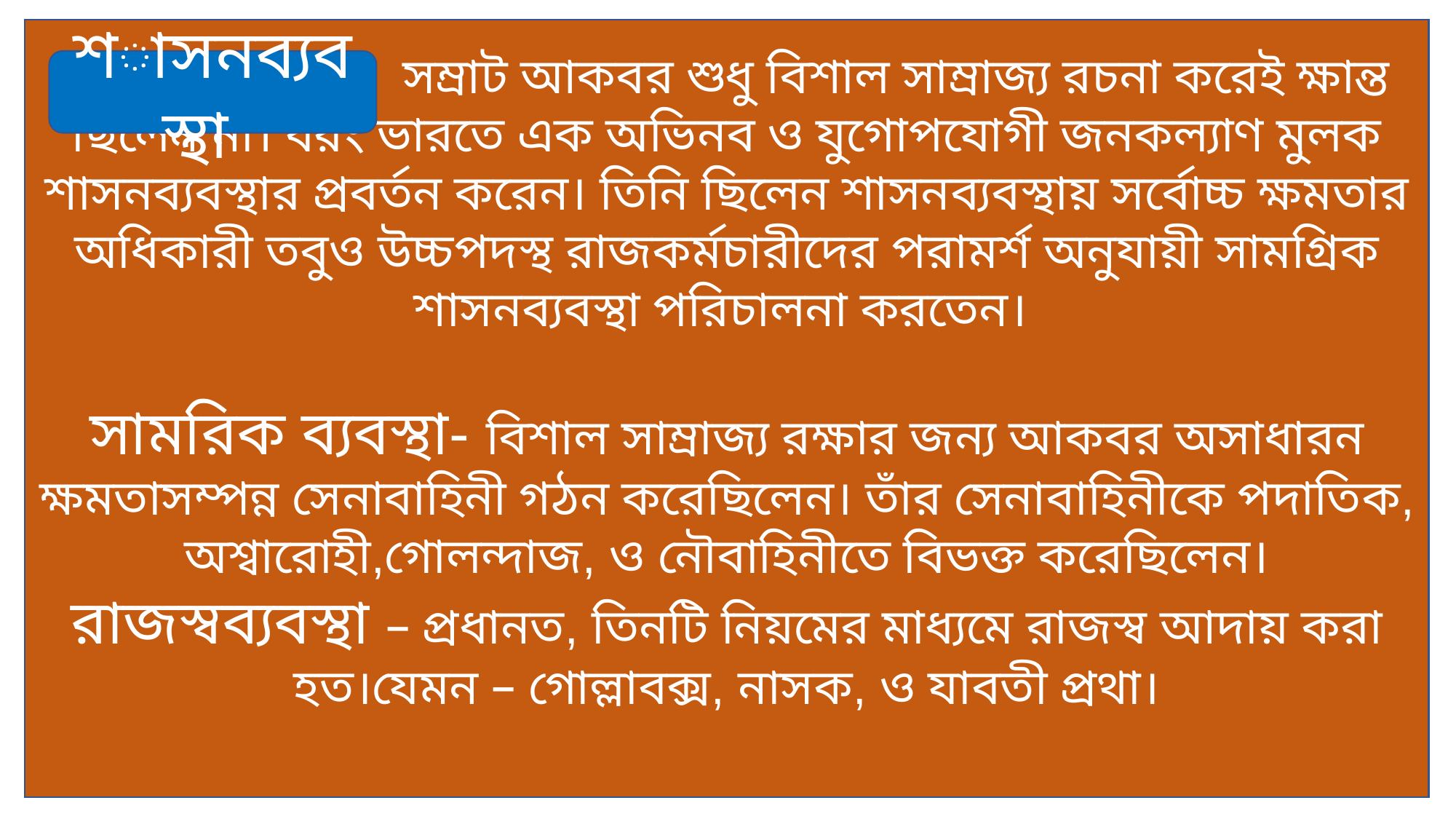

সম্রাট আকবর শুধু বিশাল সাম্রাজ্য রচনা করেই ক্ষান্ত ছিলেন না। বরং ভারতে এক অভিনব ও যুগোপযোগী জনকল্যাণ মুলক শাসনব্যবস্থার প্রবর্তন করেন। তিনি ছিলেন শাসনব্যবস্থায় সর্বোচ্চ ক্ষমতার অধিকারী তবুও উচ্চপদস্থ রাজকর্মচারীদের পরামর্শ অনুযায়ী সামগ্রিক শাসনব্যবস্থা পরিচালনা করতেন।

সামরিক ব্যবস্থা- বিশাল সাম্রাজ্য রক্ষার জন্য আকবর অসাধারন ক্ষমতাসম্পন্ন সেনাবাহিনী গঠন করেছিলেন। তাঁর সেনাবাহিনীকে পদাতিক, অশ্বারোহী,গোলন্দাজ, ও নৌবাহিনীতে বিভক্ত করেছিলেন।
রাজস্বব্যবস্থা – প্রধানত, তিনটি নিয়মের মাধ্যমে রাজস্ব আদায় করা হত।যেমন – গোল্লাবক্স, নাসক, ও যাবতী প্রথা।

শাসনব্যবস্থা